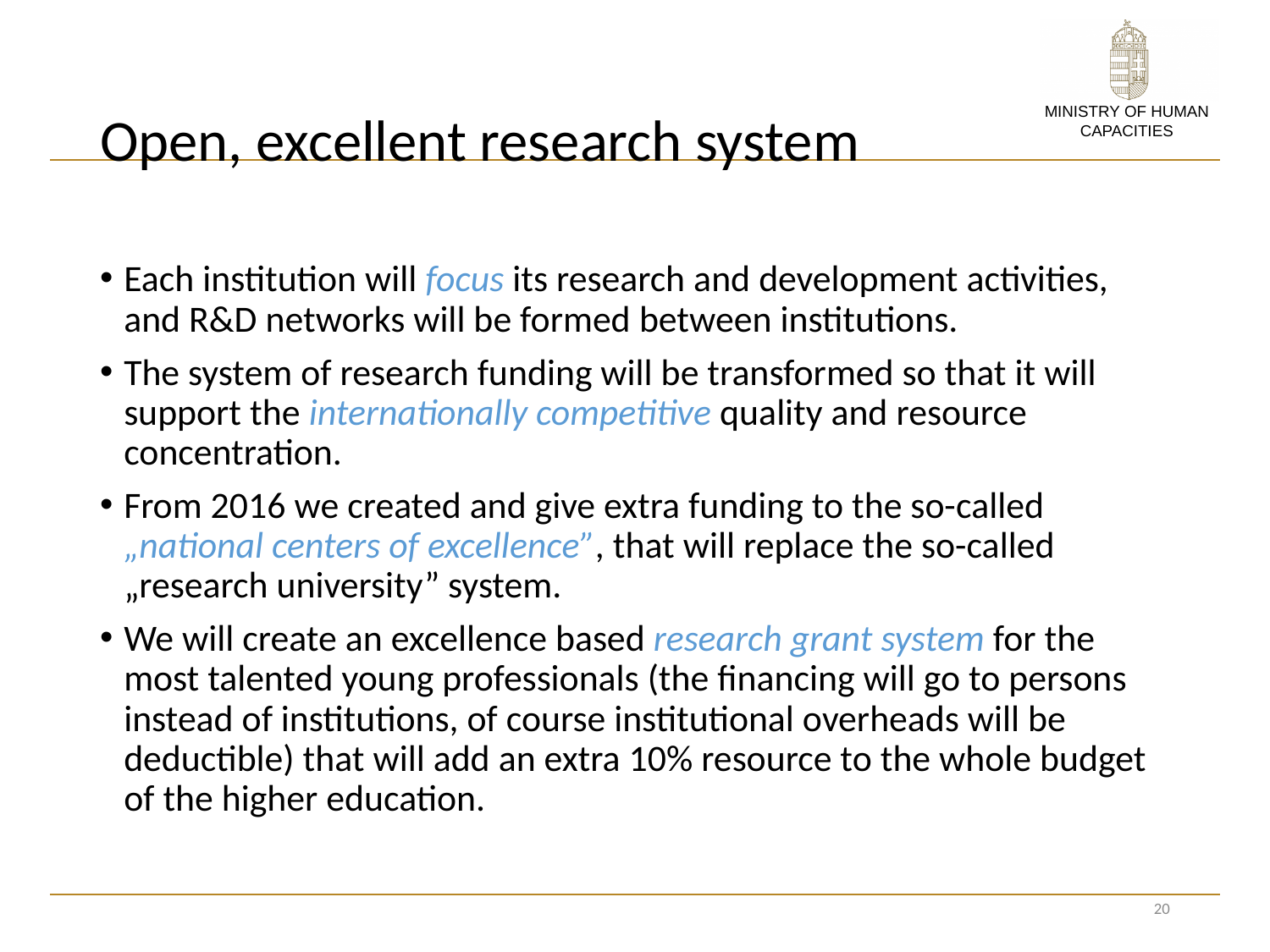

# Open, excellent research system
Each institution will focus its research and development activities, and R&D networks will be formed between institutions.
The system of research funding will be transformed so that it will support the internationally competitive quality and resource concentration.
From 2016 we created and give extra funding to the so-called „national centers of excellence”, that will replace the so-called „research university” system.
We will create an excellence based research grant system for the most talented young professionals (the financing will go to persons instead of institutions, of course institutional overheads will be deductible) that will add an extra 10% resource to the whole budget of the higher education.
20